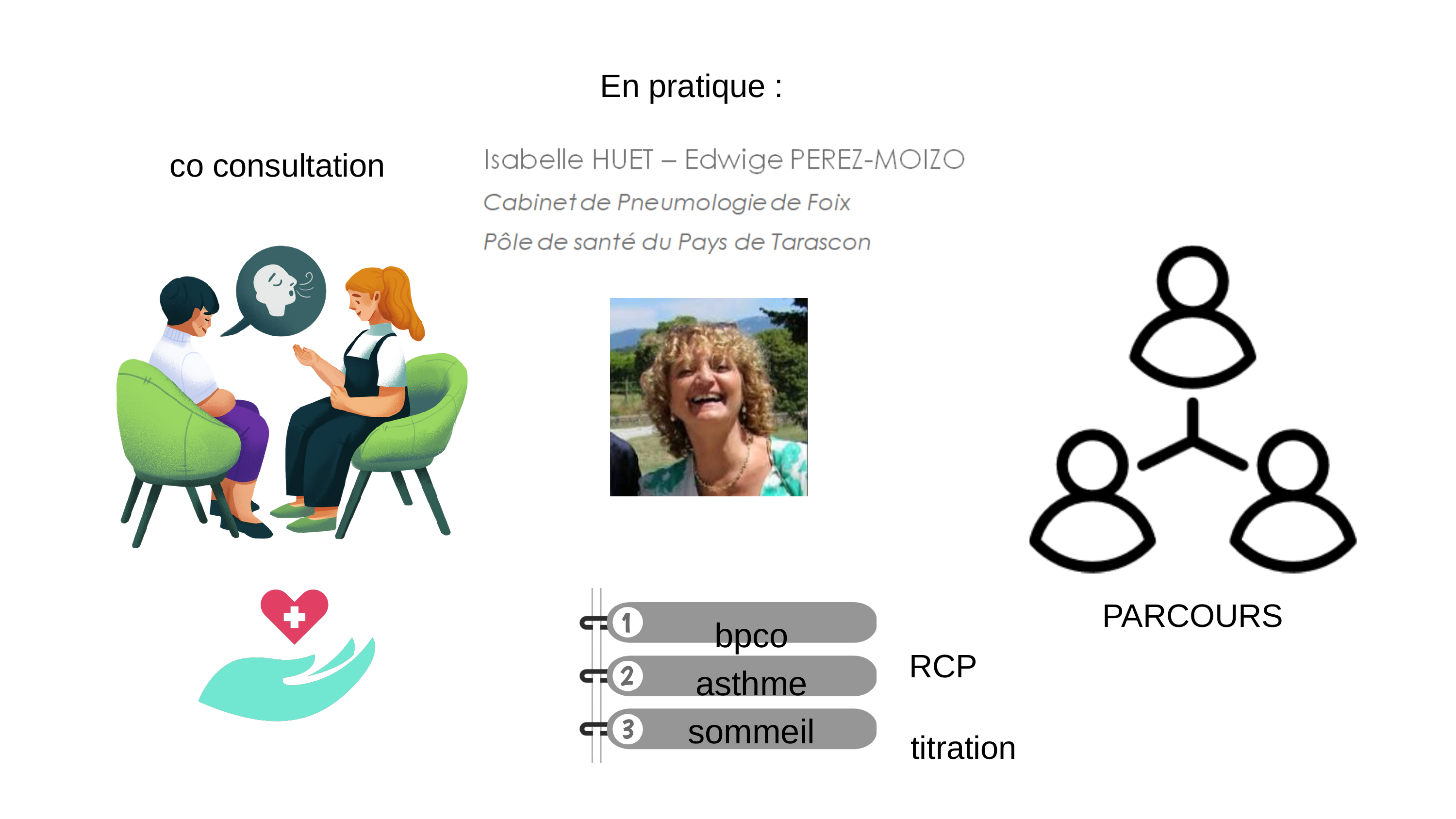

En pratique :

co consultation

PARCOURS

bpco
asthme
sommeil
RCP
titration